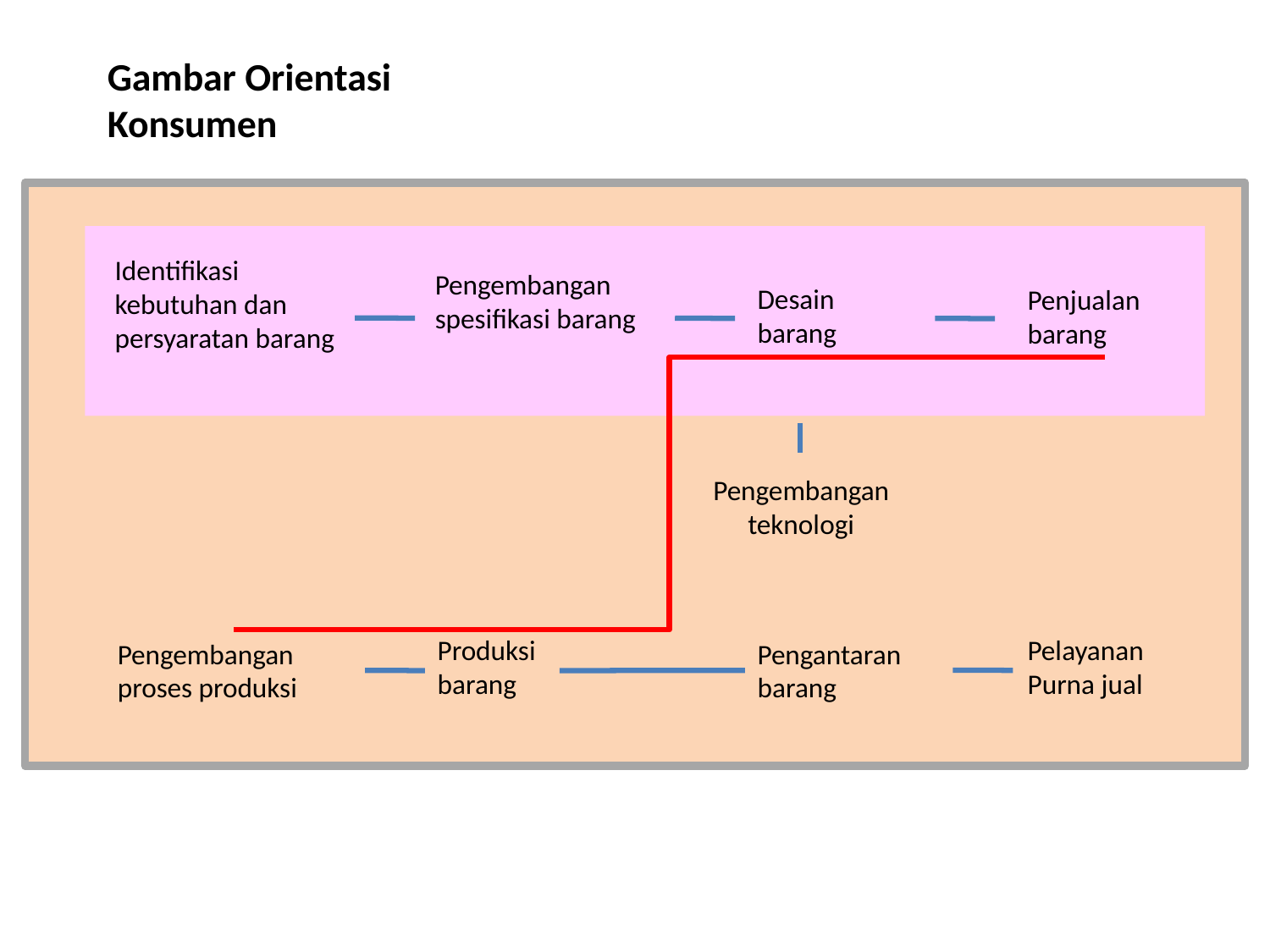

Gambar Orientasi
Konsumen

Identifikasi kebutuhan dan persyaratan barang
Pengembangan spesifikasi barang
Desain
barang
Penjualan
barang
Pengembangan teknologi
Produksi
barang
Pelayanan Purna jual
Pengembangan proses produksi
Pengantaran barang